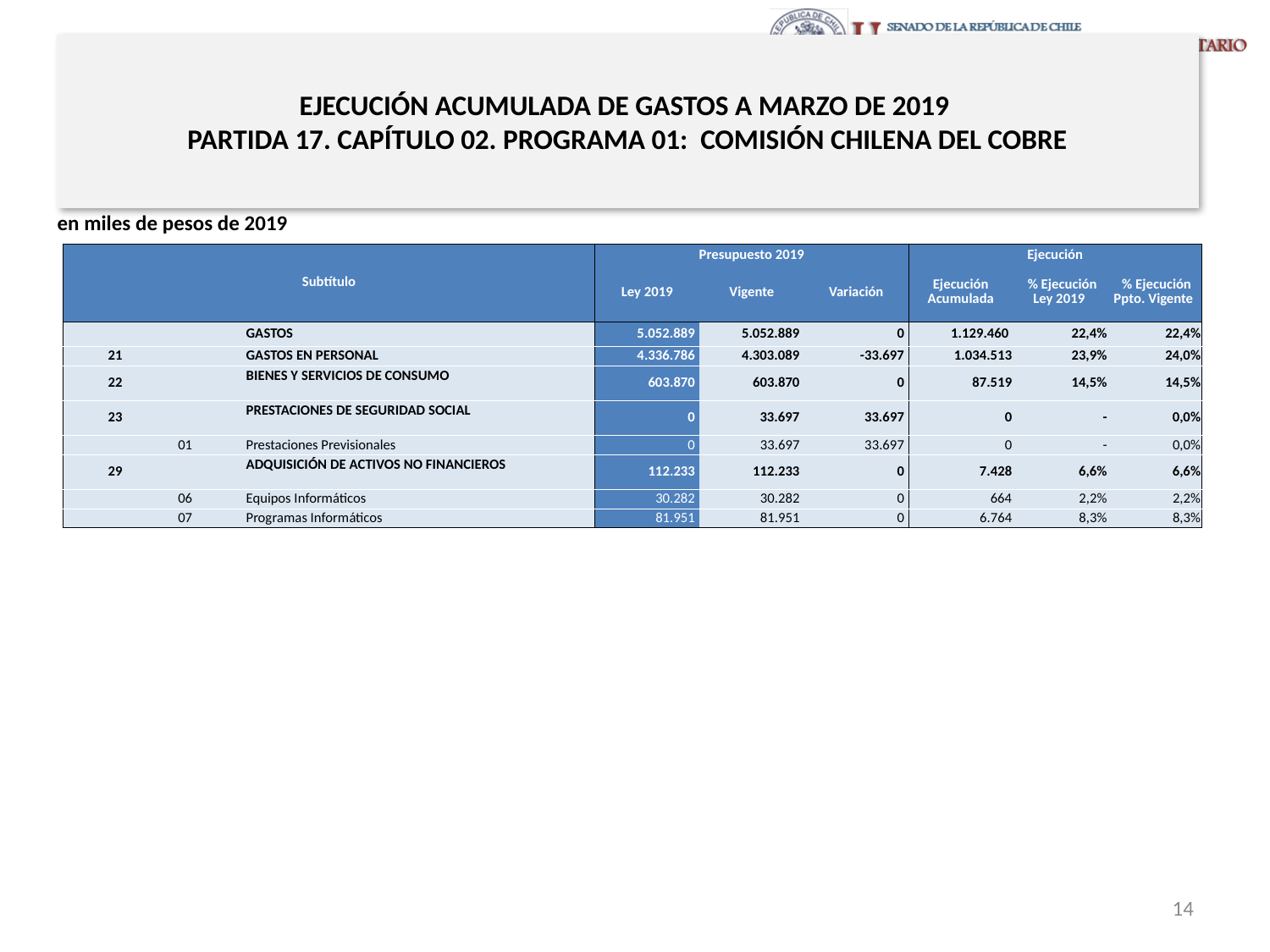

# EJECUCIÓN ACUMULADA DE GASTOS A MARZO DE 2019 PARTIDA 17. CAPÍTULO 02. PROGRAMA 01:  COMISIÓN CHILENA DEL COBRE
en miles de pesos de 2019
| Subtítulo |  |  |  | Presupuesto 2019 |  |  | Ejecución |  |  |
| --- | --- | --- | --- | --- | --- | --- | --- | --- | --- |
|  |  |  |  | Ley 2019 | Vigente | Variación | Ejecución Acumulada | % Ejecución Ley 2019 | % Ejecución Ppto. Vigente |
|  |  |  | GASTOS | 5.052.889 | 5.052.889 | 0 | 1.129.460 | 22,4% | 22,4% |
| 21 |  |  | GASTOS EN PERSONAL | 4.336.786 | 4.303.089 | -33.697 | 1.034.513 | 23,9% | 24,0% |
| 22 |  |  | BIENES Y SERVICIOS DE CONSUMO | 603.870 | 603.870 | 0 | 87.519 | 14,5% | 14,5% |
| 23 |  |  | PRESTACIONES DE SEGURIDAD SOCIAL | 0 | 33.697 | 33.697 | 0 | - | 0,0% |
|  | 01 |  | Prestaciones Previsionales | 0 | 33.697 | 33.697 | 0 | - | 0,0% |
| 29 |  |  | ADQUISICIÓN DE ACTIVOS NO FINANCIEROS | 112.233 | 112.233 | 0 | 7.428 | 6,6% | 6,6% |
|  | 06 |  | Equipos Informáticos | 30.282 | 30.282 | 0 | 664 | 2,2% | 2,2% |
|  | 07 |  | Programas Informáticos | 81.951 | 81.951 | 0 | 6.764 | 8,3% | 8,3% |
Fuente: Elaboración propia en base  a Informes de ejecución presupuestaria mensual de DIPRES
14